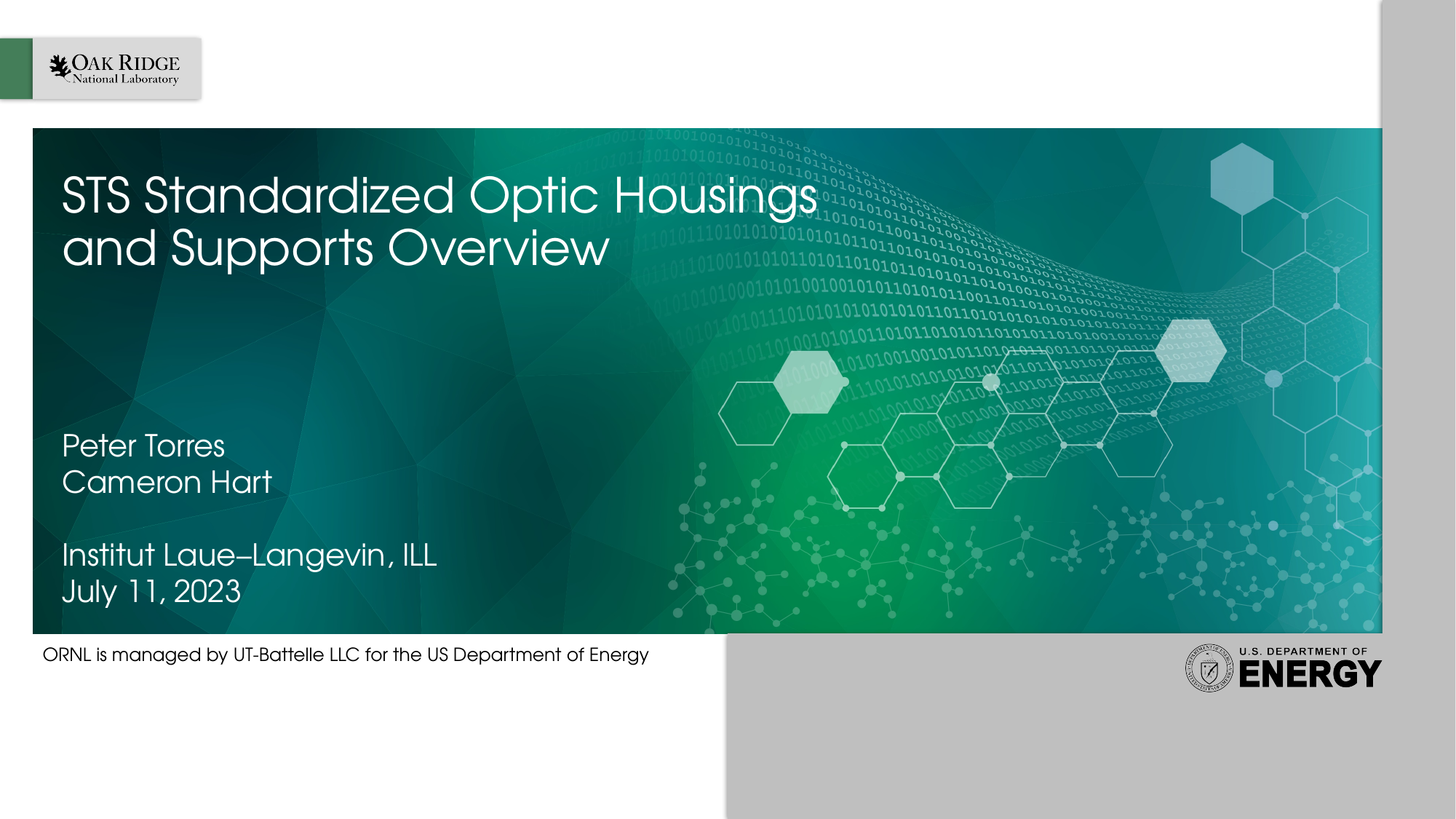

# STS Standardized Optic Housings and Supports Overview
Peter Torres
Cameron Hart

Institut Laue–Langevin, ILL
July 11, 2023